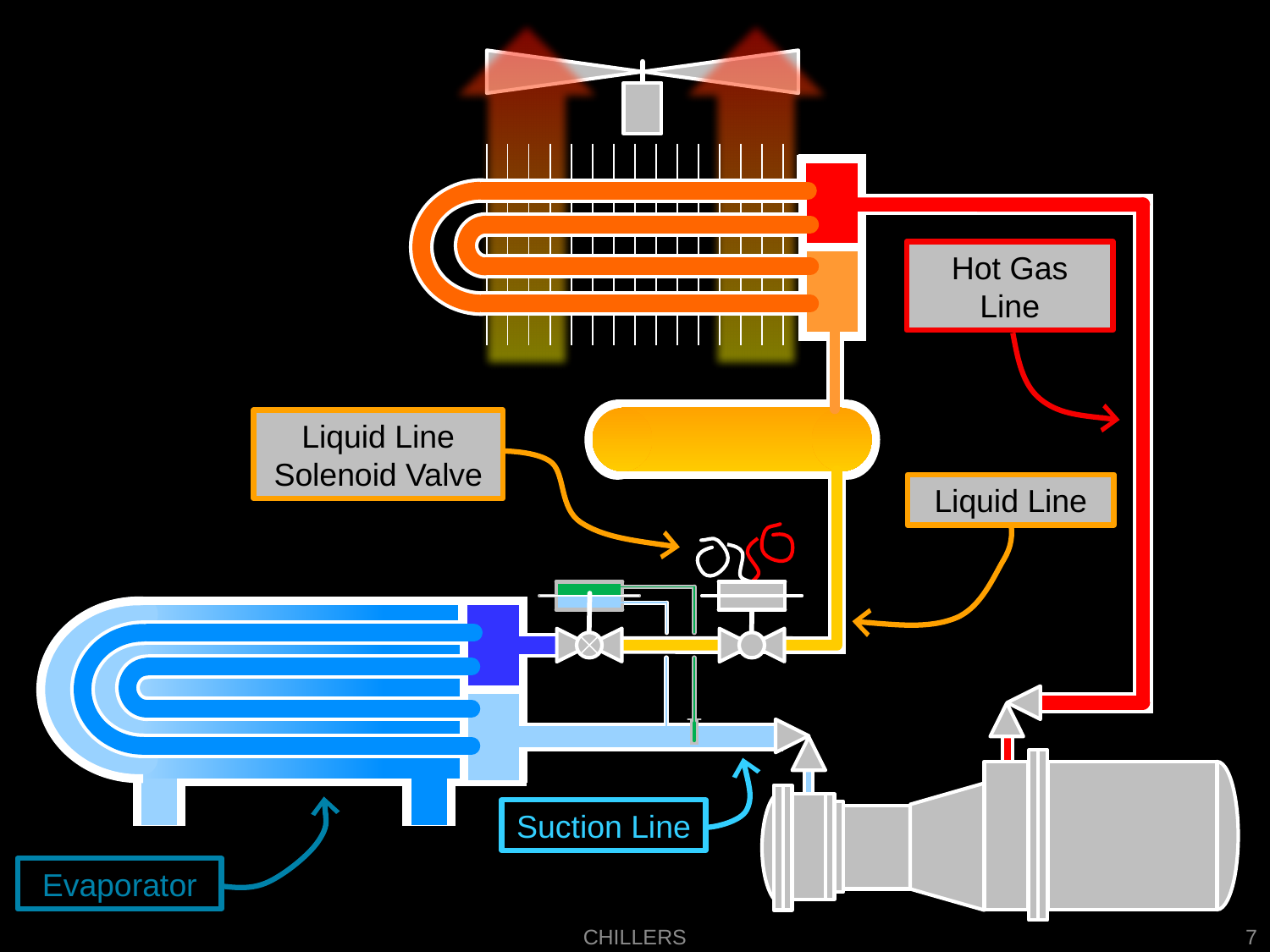

Hot Gas Line

Liquid Line Solenoid Valve

Liquid Line

Suction Line
Evaporator
Chillers
7